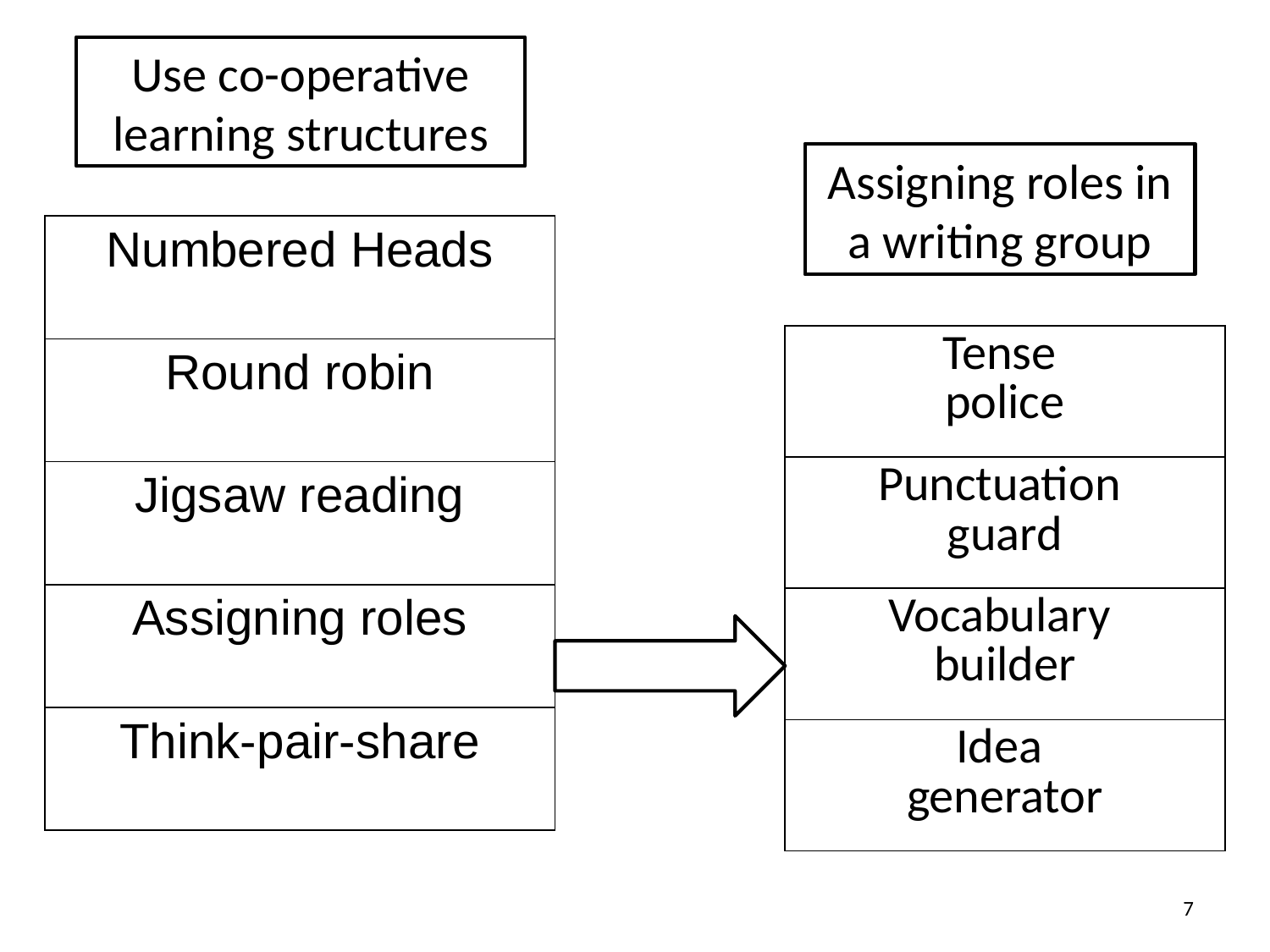

# Use co-operative learning structures
Assigning roles in a writing group
| Numbered Heads |
| --- |
| Round robin |
| Jigsaw reading |
| Assigning roles |
| Think-pair-share |
| Tense police |
| --- |
| Punctuation guard |
| Vocabulary builder |
| Idea generator |

7